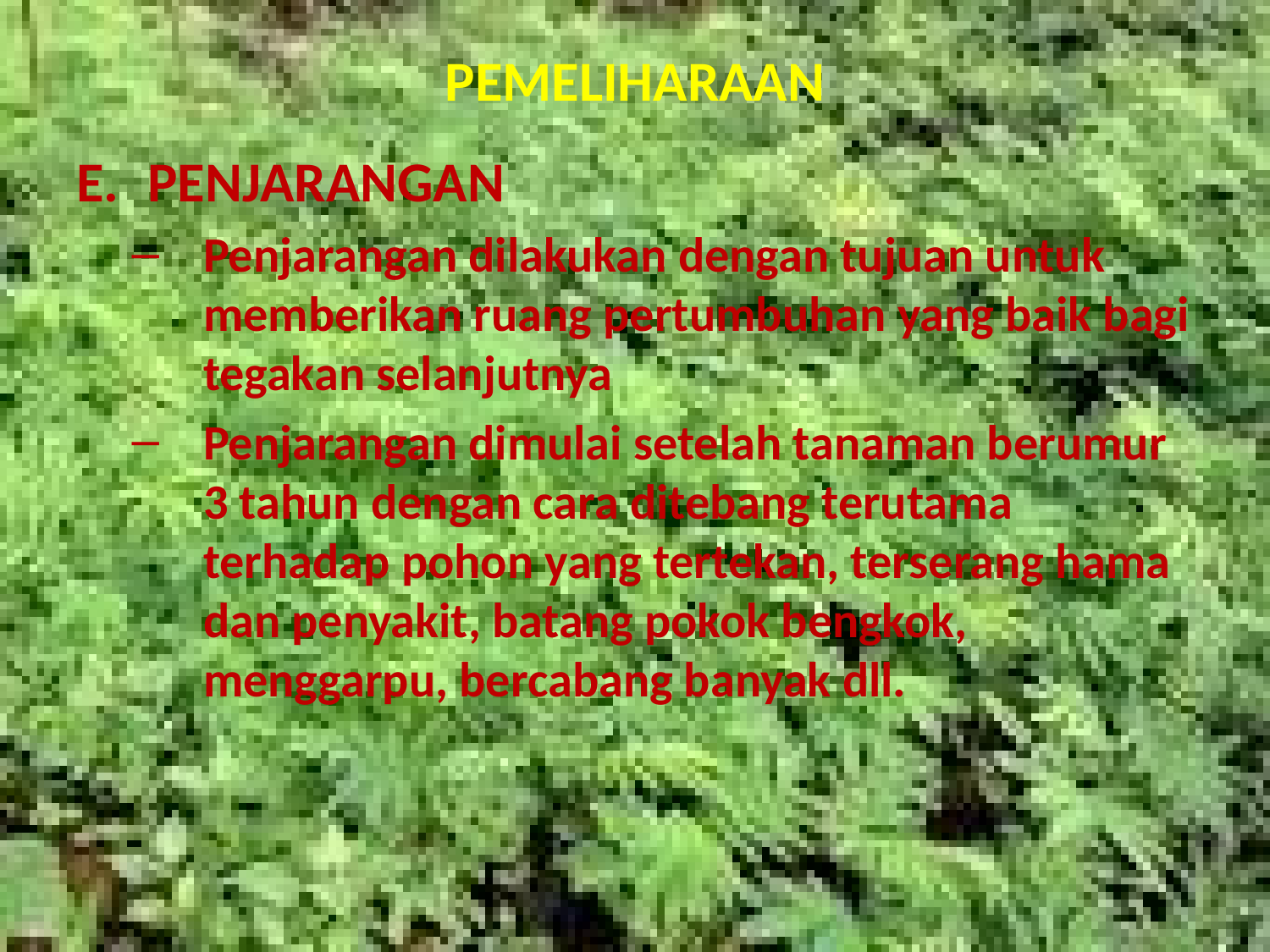

# PEMELIHARAAN
PENJARANGAN
Penjarangan dilakukan dengan tujuan untuk memberikan ruang pertumbuhan yang baik bagi tegakan selanjutnya
Penjarangan dimulai setelah tanaman berumur 3 tahun dengan cara ditebang terutama terhadap pohon yang tertekan, terserang hama dan penyakit, batang pokok bengkok, menggarpu, bercabang banyak dll.